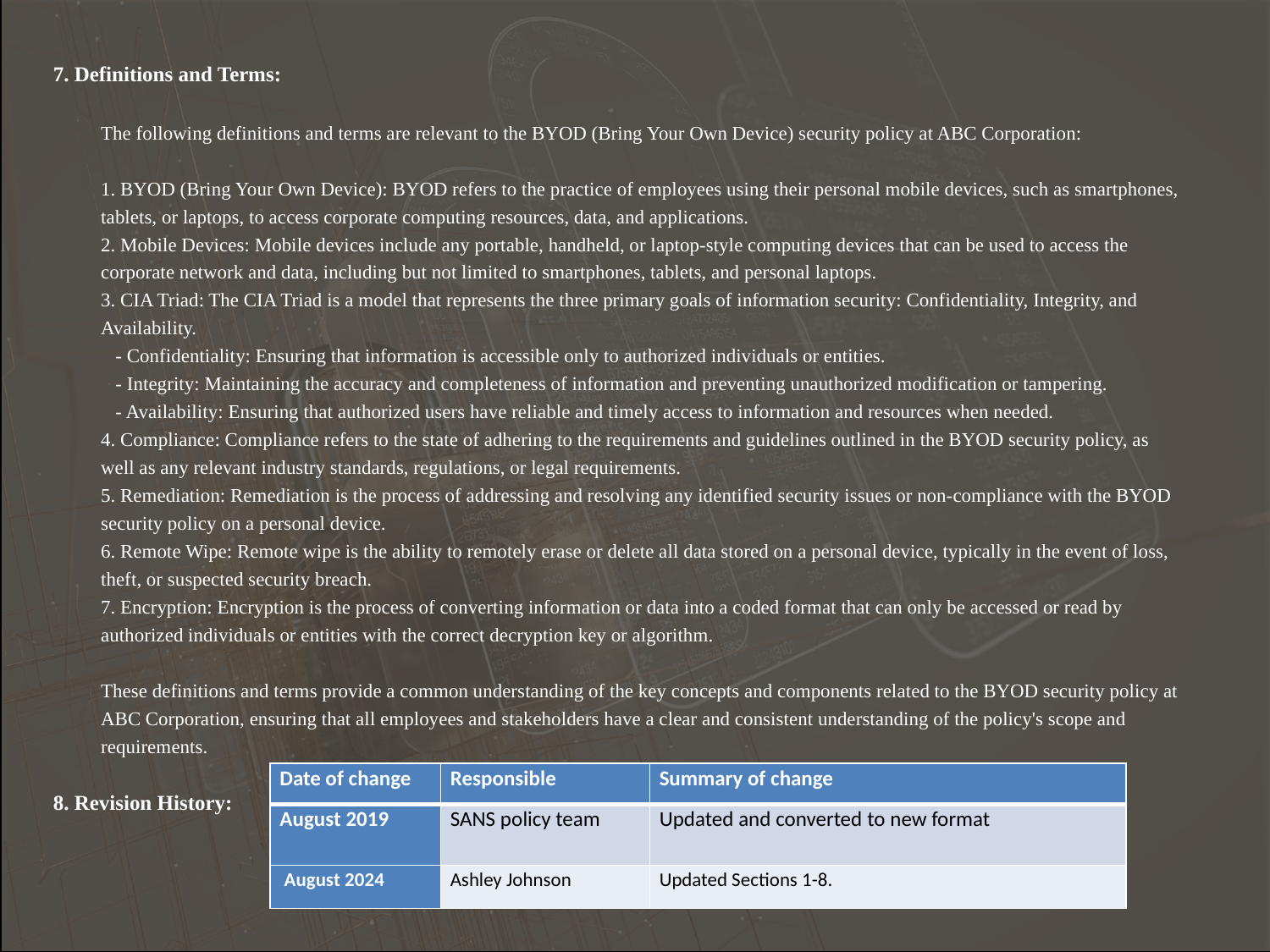

7. Definitions and Terms:

The following definitions and terms are relevant to the BYOD (Bring Your Own Device) security policy at ABC Corporation:

1. BYOD (Bring Your Own Device): BYOD refers to the practice of employees using their personal mobile devices, such as smartphones, tablets, or laptops, to access corporate computing resources, data, and applications.
2. Mobile Devices: Mobile devices include any portable, handheld, or laptop-style computing devices that can be used to access the corporate network and data, including but not limited to smartphones, tablets, and personal laptops.
3. CIA Triad: The CIA Triad is a model that represents the three primary goals of information security: Confidentiality, Integrity, and Availability.
   - Confidentiality: Ensuring that information is accessible only to authorized individuals or entities.
   - Integrity: Maintaining the accuracy and completeness of information and preventing unauthorized modification or tampering.
   - Availability: Ensuring that authorized users have reliable and timely access to information and resources when needed.
4. Compliance: Compliance refers to the state of adhering to the requirements and guidelines outlined in the BYOD security policy, as well as any relevant industry standards, regulations, or legal requirements.
5. Remediation: Remediation is the process of addressing and resolving any identified security issues or non-compliance with the BYOD security policy on a personal device.
6. Remote Wipe: Remote wipe is the ability to remotely erase or delete all data stored on a personal device, typically in the event of loss, theft, or suspected security breach.
7. Encryption: Encryption is the process of converting information or data into a coded format that can only be accessed or read by authorized individuals or entities with the correct decryption key or algorithm.

These definitions and terms provide a common understanding of the key concepts and components related to the BYOD security policy at ABC Corporation, ensuring that all employees and stakeholders have a clear and consistent understanding of the policy's scope and requirements.

8. Revision History:

| Date of change | Responsible | Summary of change |
| --- | --- | --- |
| August 2019 | SANS policy team | Updated and converted to new format |
| August 2024 | Ashley Johnson | Updated Sections 1-8. |